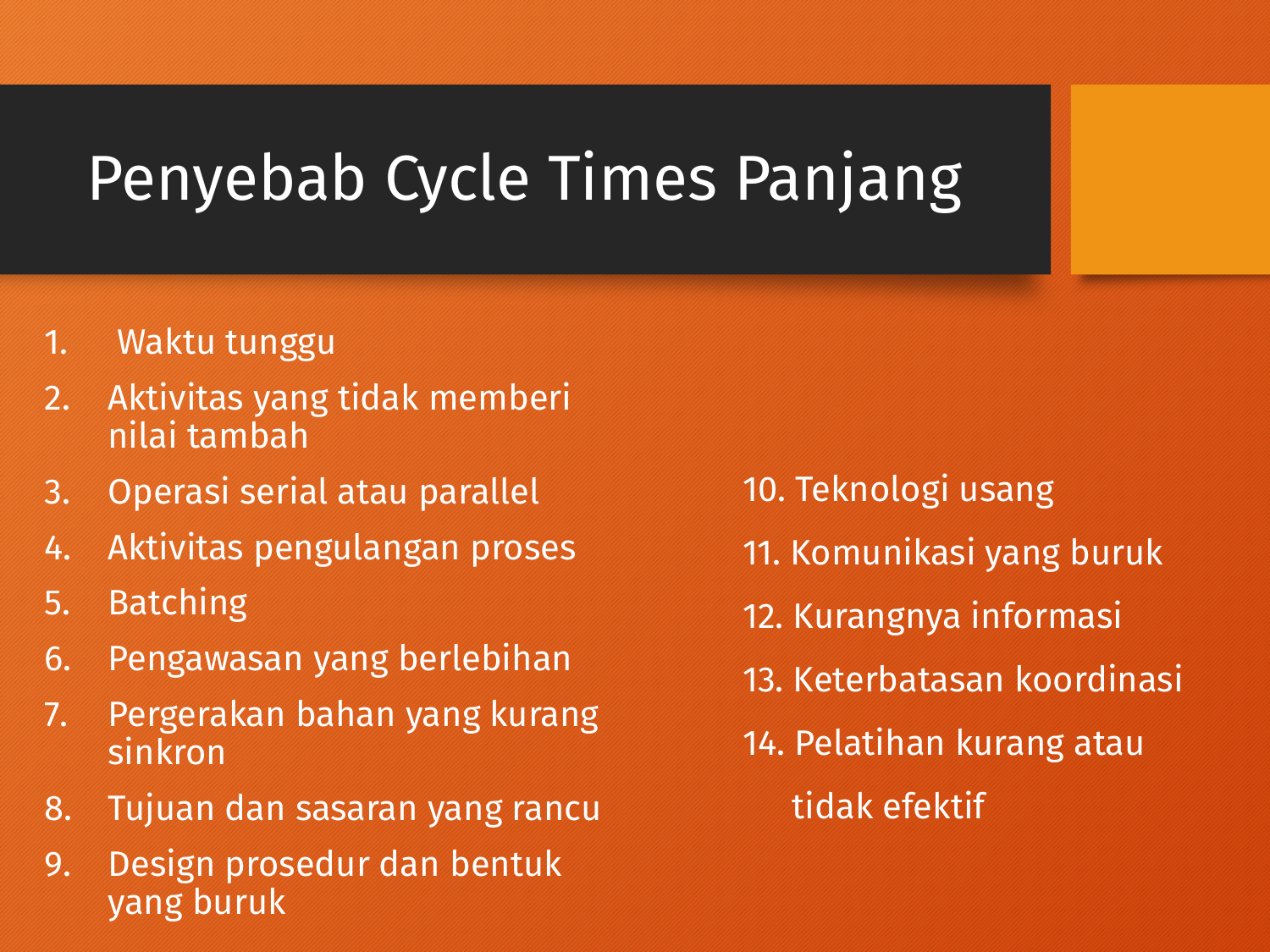

# Penyebab Cycle Times Panjang
 Waktu tunggu
Aktivitas yang tidak memberi nilai tambah
Operasi serial atau parallel
Aktivitas pengulangan proses
Batching
Pengawasan yang berlebihan
Pergerakan bahan yang kurang sinkron
Tujuan dan sasaran yang rancu
Design prosedur dan bentuk yang buruk

10. Teknologi usang
11. Komunikasi yang buruk
12. Kurangnya informasi
13. Keterbatasan koordinasi
14. Pelatihan kurang atau tidak efektif